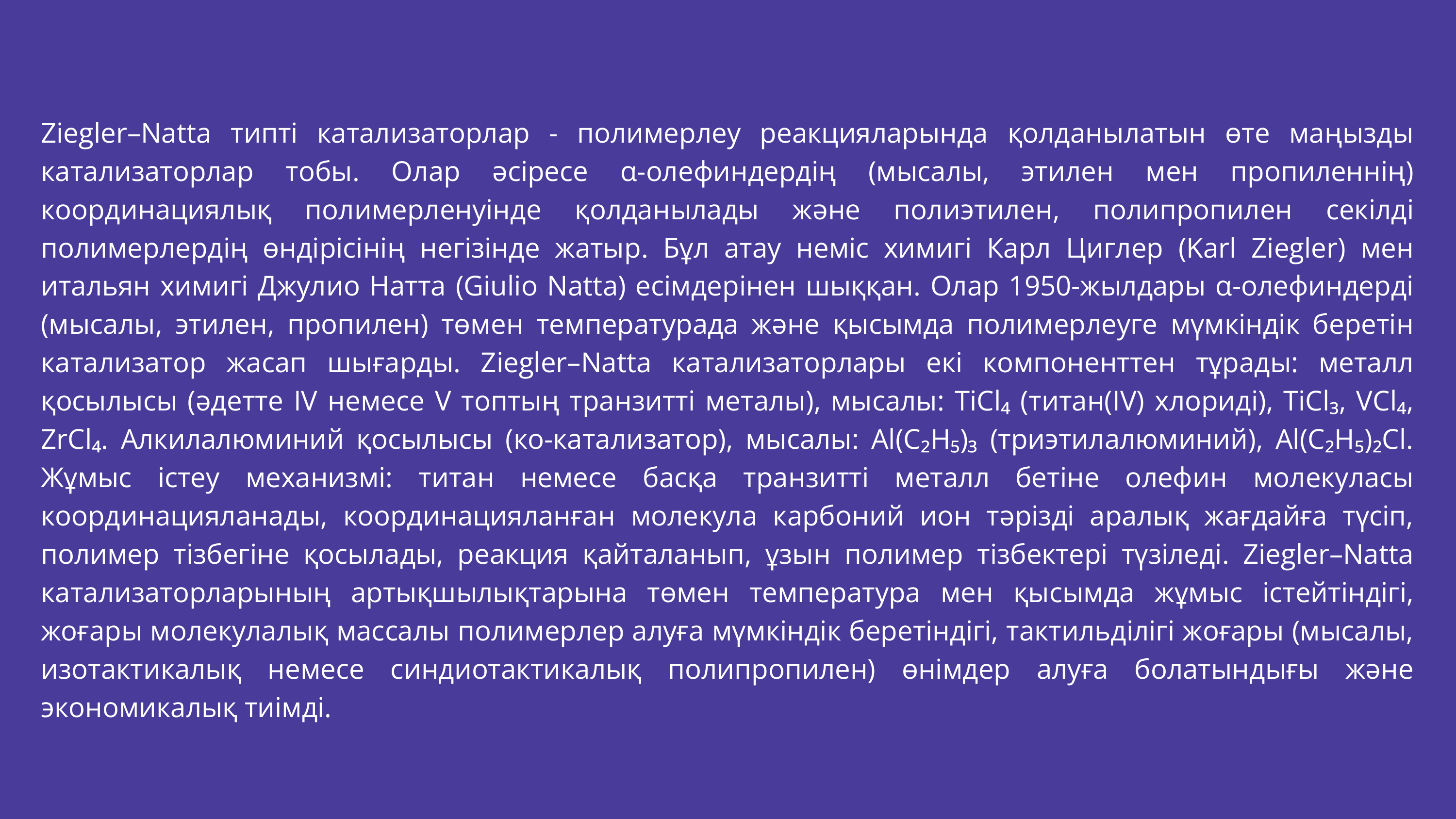

Ziegler–Natta типті катализаторлар - полимерлеу реакцияларында қолданылатын өте маңызды катализаторлар тобы. Олар әсіресе α-олефиндердің (мысалы, этилен мен пропиленнің) координациялық полимерленуінде қолданылады және полиэтилен, полипропилен секілді полимерлердің өндірісінің негізінде жатыр. Бұл атау неміс химигі Карл Циглер (Karl Ziegler) мен итальян химигі Джулио Натта (Giulio Natta) есімдерінен шыққан. Олар 1950-жылдары α-олефиндерді (мысалы, этилен, пропилен) төмен температурада және қысымда полимерлеуге мүмкіндік беретін катализатор жасап шығарды. Ziegler–Natta катализаторлары екі компоненттен тұрады: металл қосылысы (әдетте IV немесе V топтың транзитті металы), мысалы: TiCl₄ (титан(IV) хлориді), TiCl₃, VCl₄, ZrCl₄. Алкилалюминий қосылысы (ко-катализатор), мысалы: Al(C₂H₅)₃ (триэтилалюминий), Al(C₂H₅)₂Cl. Жұмыс істеу механизмі: титан немесе басқа транзитті металл бетіне олефин молекуласы координацияланады, координацияланған молекула карбоний ион тәрізді аралық жағдайға түсіп, полимер тізбегіне қосылады, реакция қайталанып, ұзын полимер тізбектері түзіледі. Ziegler–Natta катализаторларының артықшылықтарына төмен температура мен қысымда жұмыс істейтіндігі, жоғары молекулалық массалы полимерлер алуға мүмкіндік беретіндігі, тактильділігі жоғары (мысалы, изотактикалық немесе синдиотактикалық полипропилен) өнімдер алуға болатындығы және экономикалық тиімді.